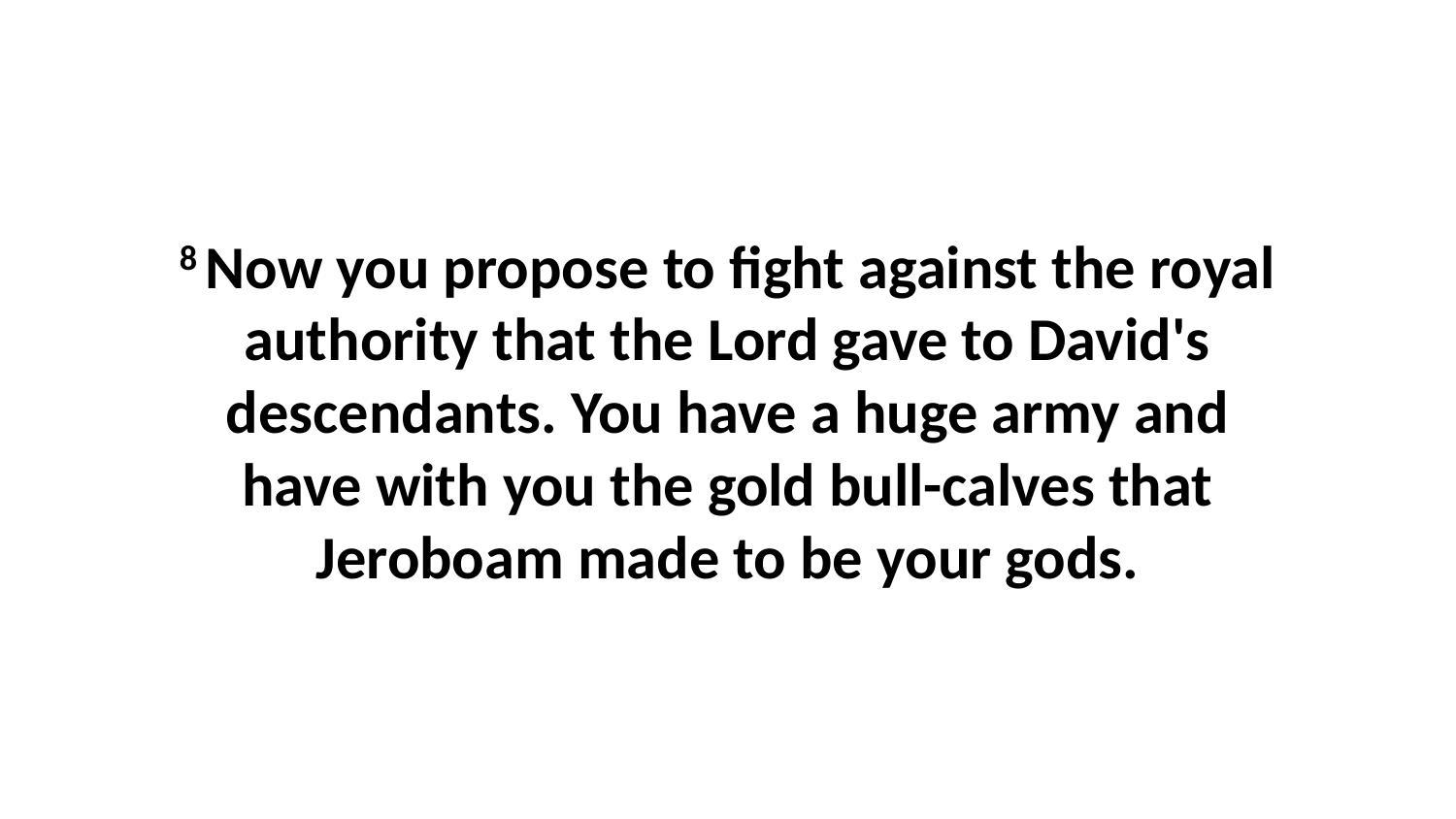

8 Now you propose to fight against the royal authority that the Lord gave to David's descendants. You have a huge army and have with you the gold bull-calves that Jeroboam made to be your gods.